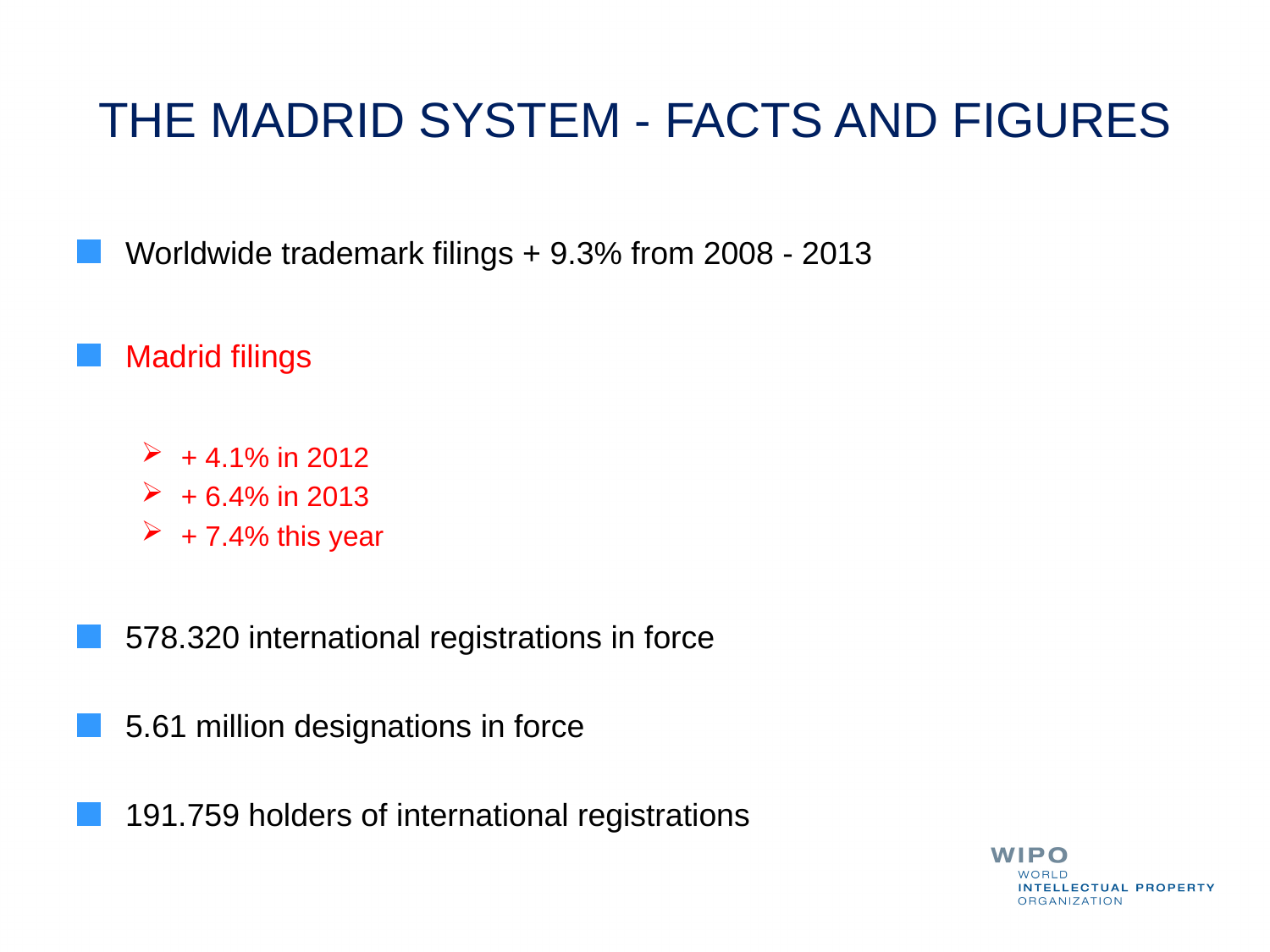

# THE MADRID SYSTEM - FACTS AND FIGURES
Worldwide trademark filings + 9.3% from 2008 - 2013

Madrid filings

+ 4.1% in 2012
+ 6.4% in 2013
+ 7.4% this year

578.320 international registrations in force

5.61 million designations in force

191.759 holders of international registrations